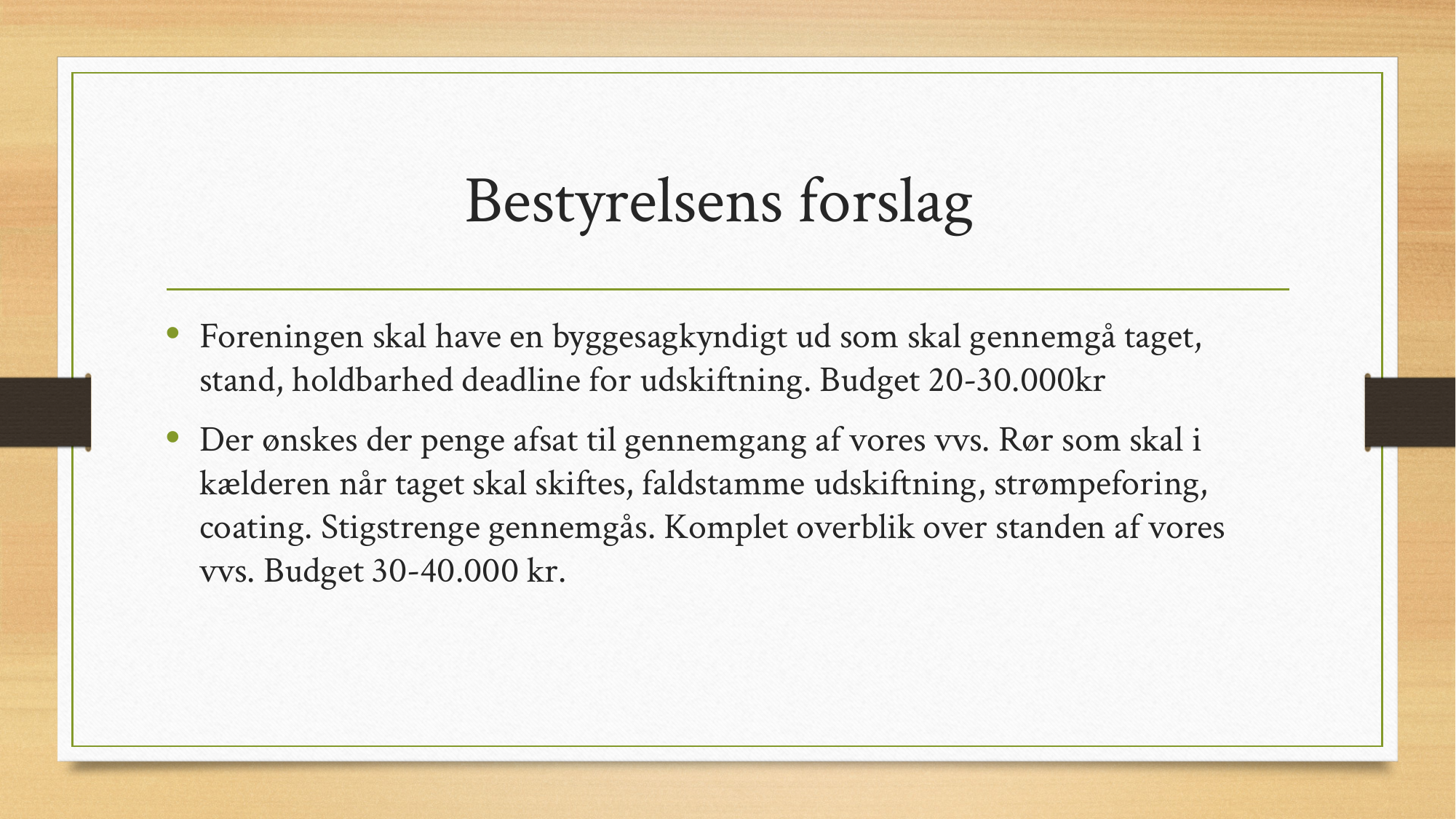

# Bestyrelsens forslag
Foreningen skal have en byggesagkyndigt ud som skal gennemgå taget, stand, holdbarhed deadline for udskiftning. Budget 20-30.000kr
Der ønskes der penge afsat til gennemgang af vores vvs. Rør som skal i kælderen når taget skal skiftes, faldstamme udskiftning, strømpeforing, coating. Stigstrenge gennemgås. Komplet overblik over standen af vores vvs. Budget 30-40.000 kr.